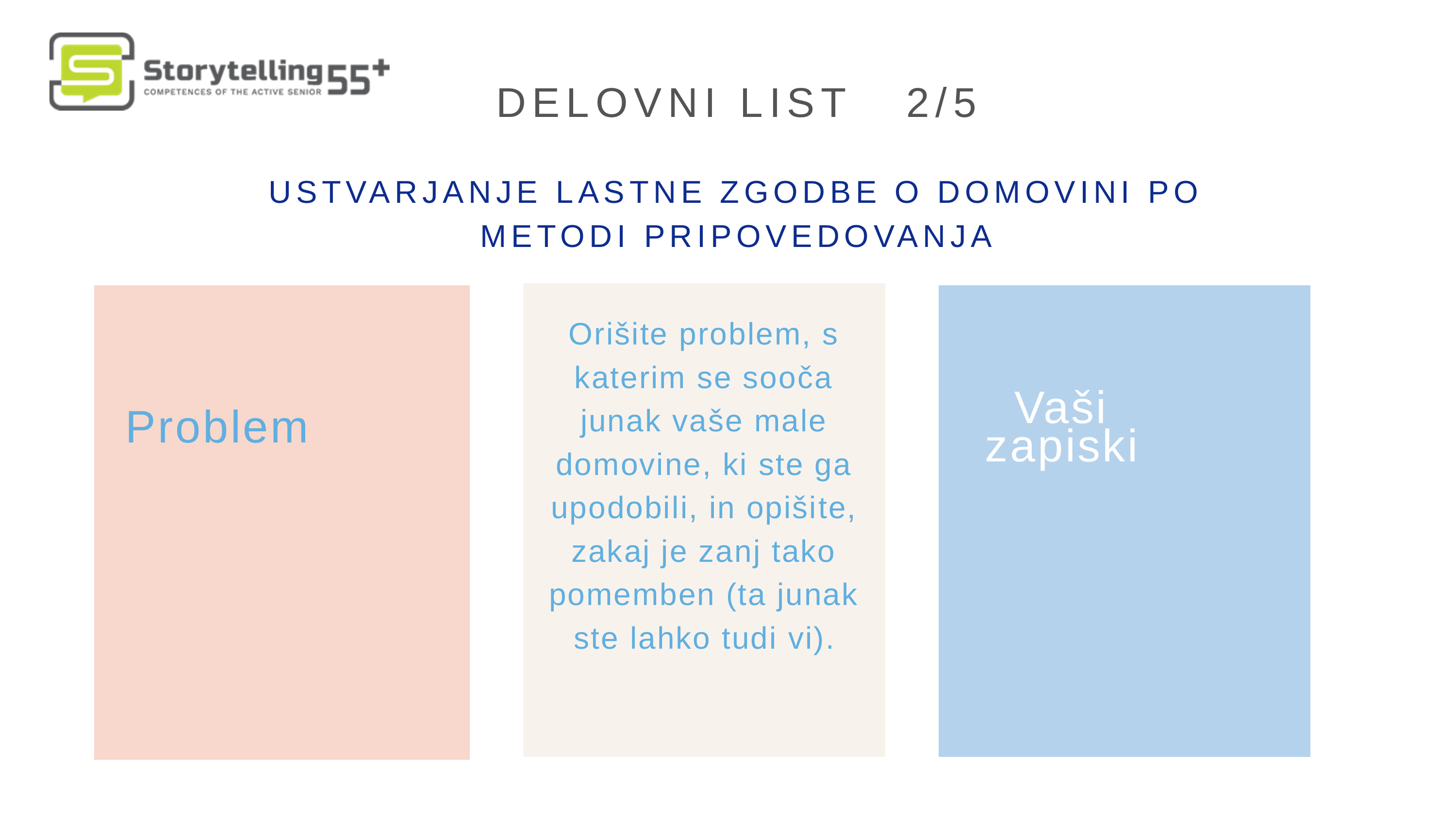

DELOVNI LIST   2/5

USTVARJANJE LASTNE ZGODBE O DOMOVINI PO METODI PRIPOVEDOVANJA

Problem

Vaši zapiski
Orišite problem, s katerim se sooča junak vaše male domovine, ki ste ga upodobili, in opišite, zakaj je zanj tako pomemben (ta junak ste lahko tudi vi).